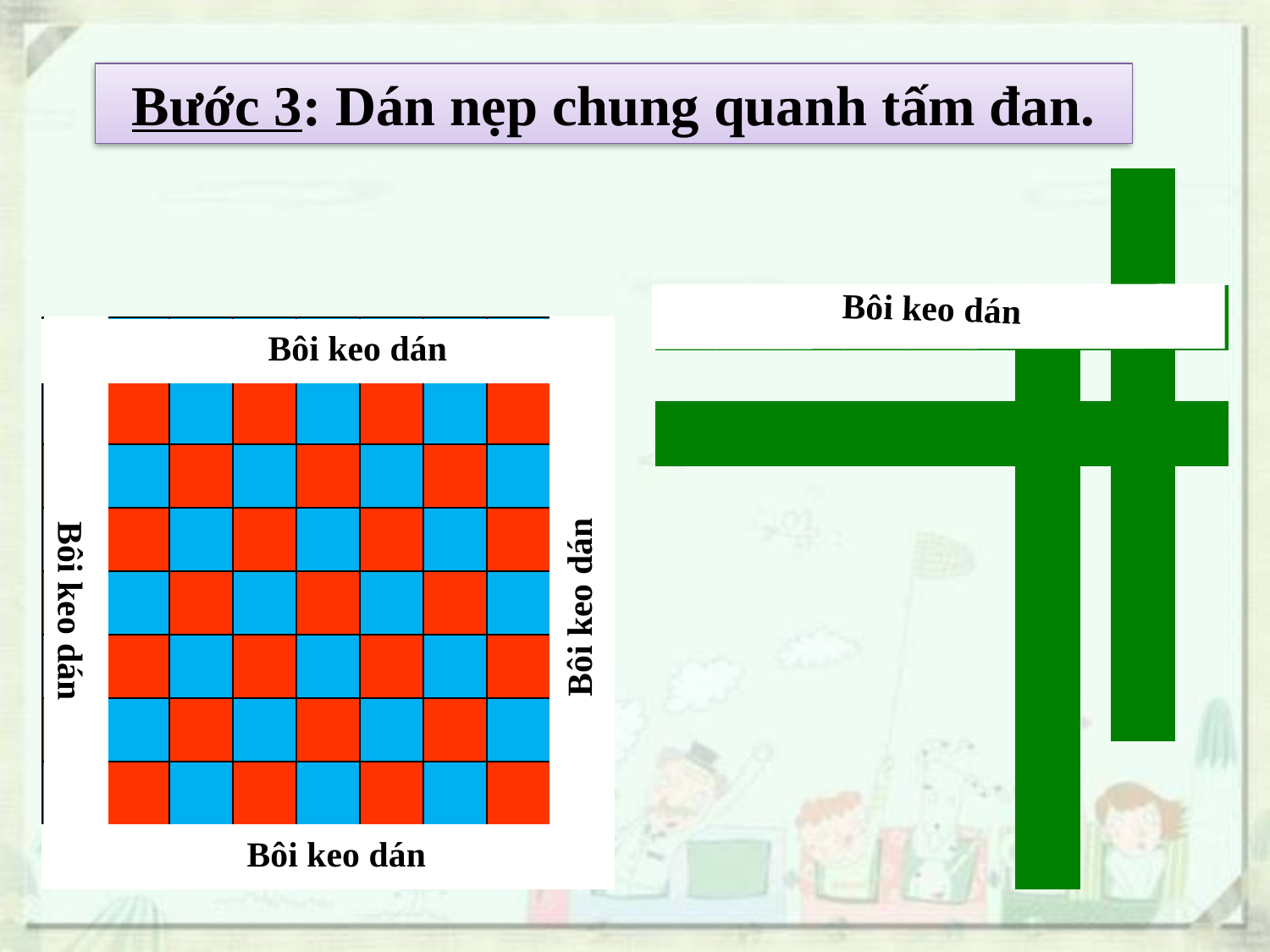

Bước 3: Dán nẹp chung quanh tấm đan.
Bôi keo dán

Bôi keo dán
Bôi keo dán

Bôi keo dán

Bôi keo dán